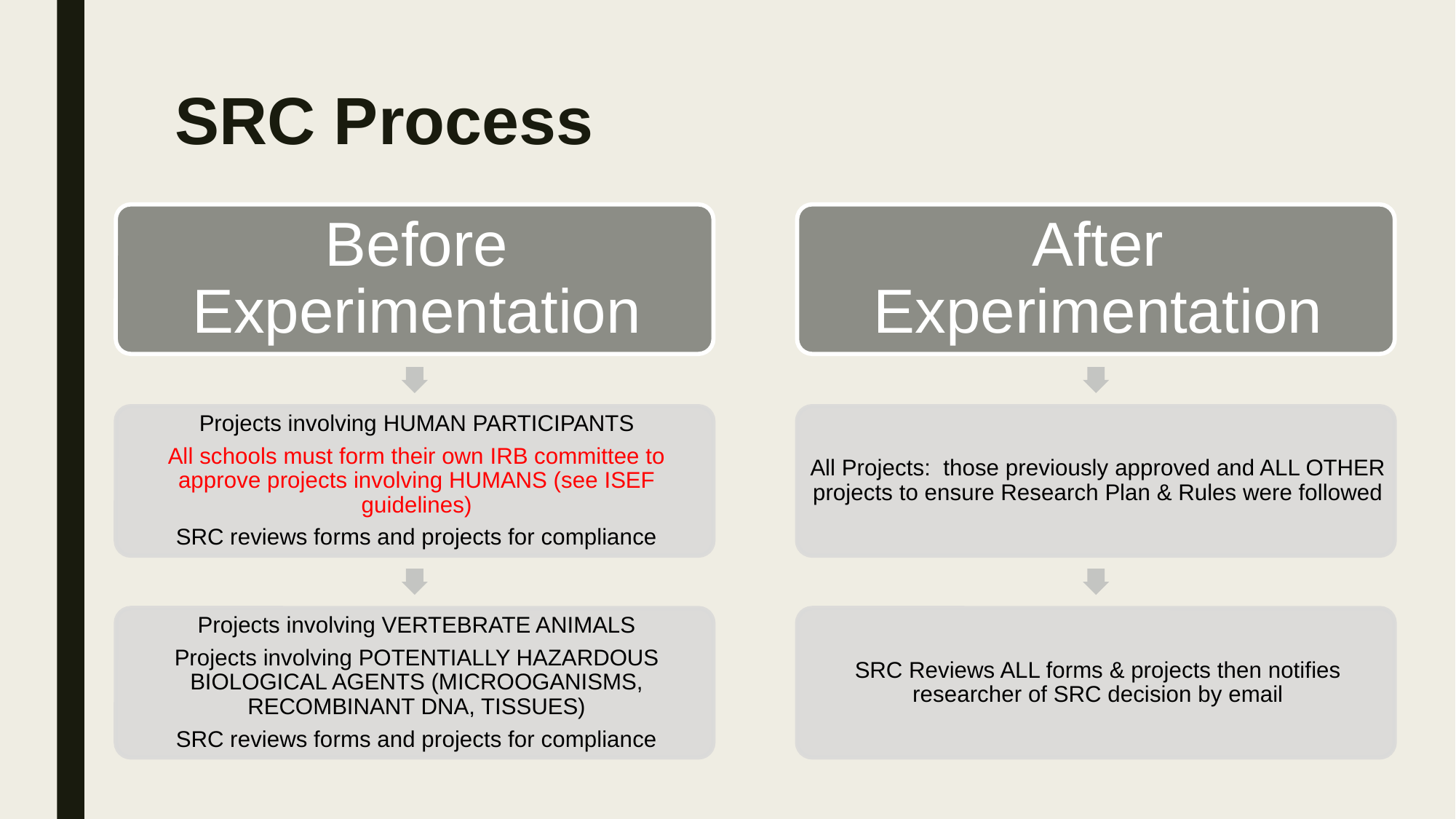

# SRC Process
Before Experimentation
Projects involving HUMAN PARTICIPANTS
All schools must form their own IRB committee to approve projects involving HUMANS (see ISEF guidelines)
SRC reviews forms and projects for compliance
Projects involving VERTEBRATE ANIMALS
Projects involving POTENTIALLY HAZARDOUS BIOLOGICAL AGENTS (MICROOGANISMS, RECOMBINANT DNA, TISSUES)
SRC reviews forms and projects for compliance
After Experimentation
All Projects:  those previously approved and ALL OTHER projects to ensure Research Plan & Rules were followed
SRC Reviews ALL forms & projects then notifies researcher of SRC decision by email